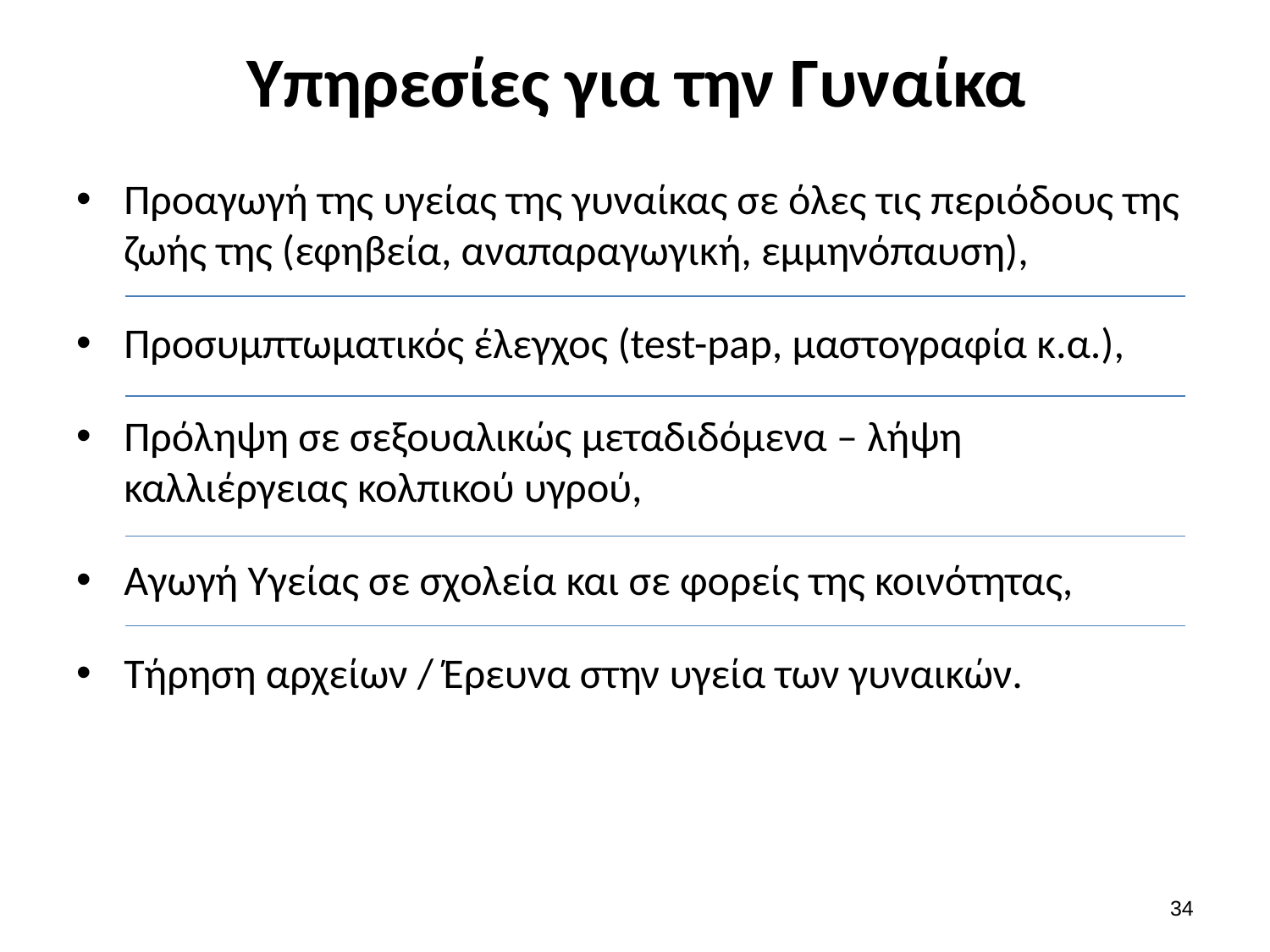

# Υπηρεσίες για την Γυναίκα
Προαγωγή της υγείας της γυναίκας σε όλες τις περιόδους της ζωής της (εφηβεία, αναπαραγωγική, εμμηνόπαυση),
Προσυμπτωματικός έλεγχος (test-pap, μαστογραφία κ.α.),
Πρόληψη σε σεξουαλικώς μεταδιδόμενα – λήψη καλλιέργειας κολπικού υγρού,
Αγωγή Υγείας σε σχολεία και σε φορείς της κοινότητας,
Τήρηση αρχείων / Έρευνα στην υγεία των γυναικών.

34